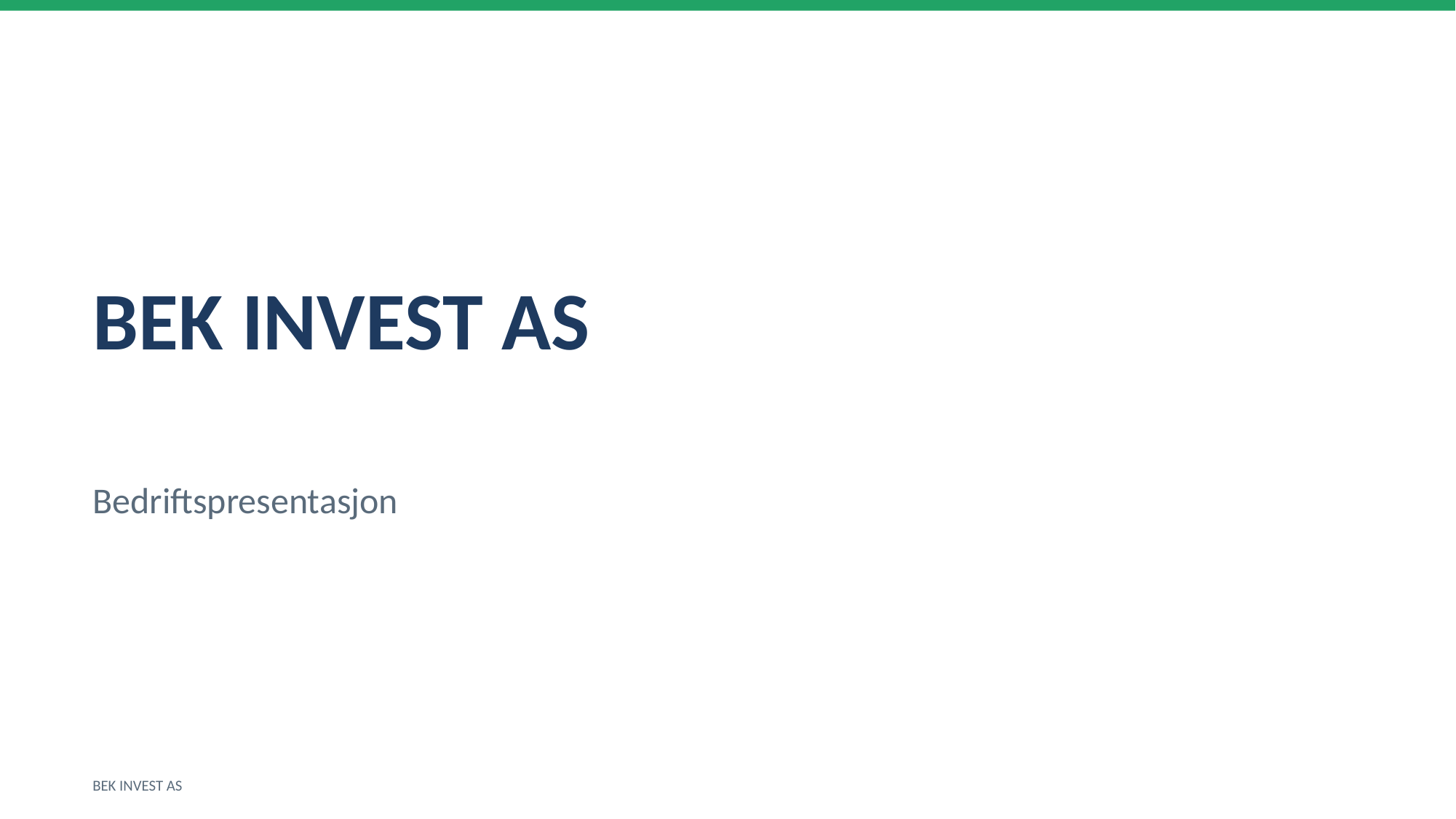

BEK INVEST AS
Bedriftspresentasjon
BEK INVEST AS